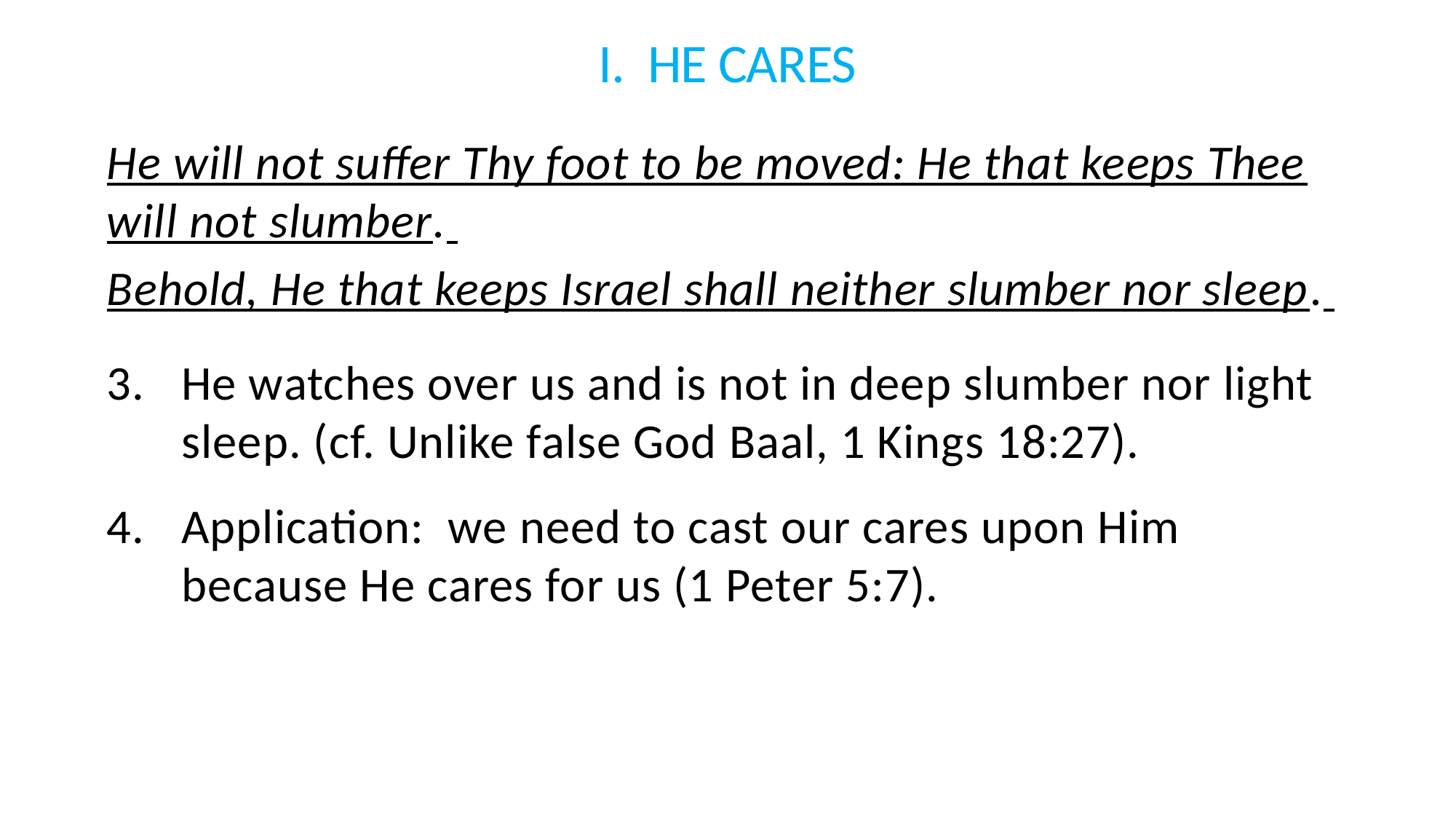

I.  HE CARES
He will not suffer Thy foot to be moved: He that keeps Thee will not slumber.
Behold, He that keeps Israel shall neither slumber nor sleep.
3.  	He watches over us and is not in deep slumber nor light sleep. (cf. Unlike false God Baal, 1 Kings 18:27).
4.  	Application:  we need to cast our cares upon Him because He cares for us (1 Peter 5:7).